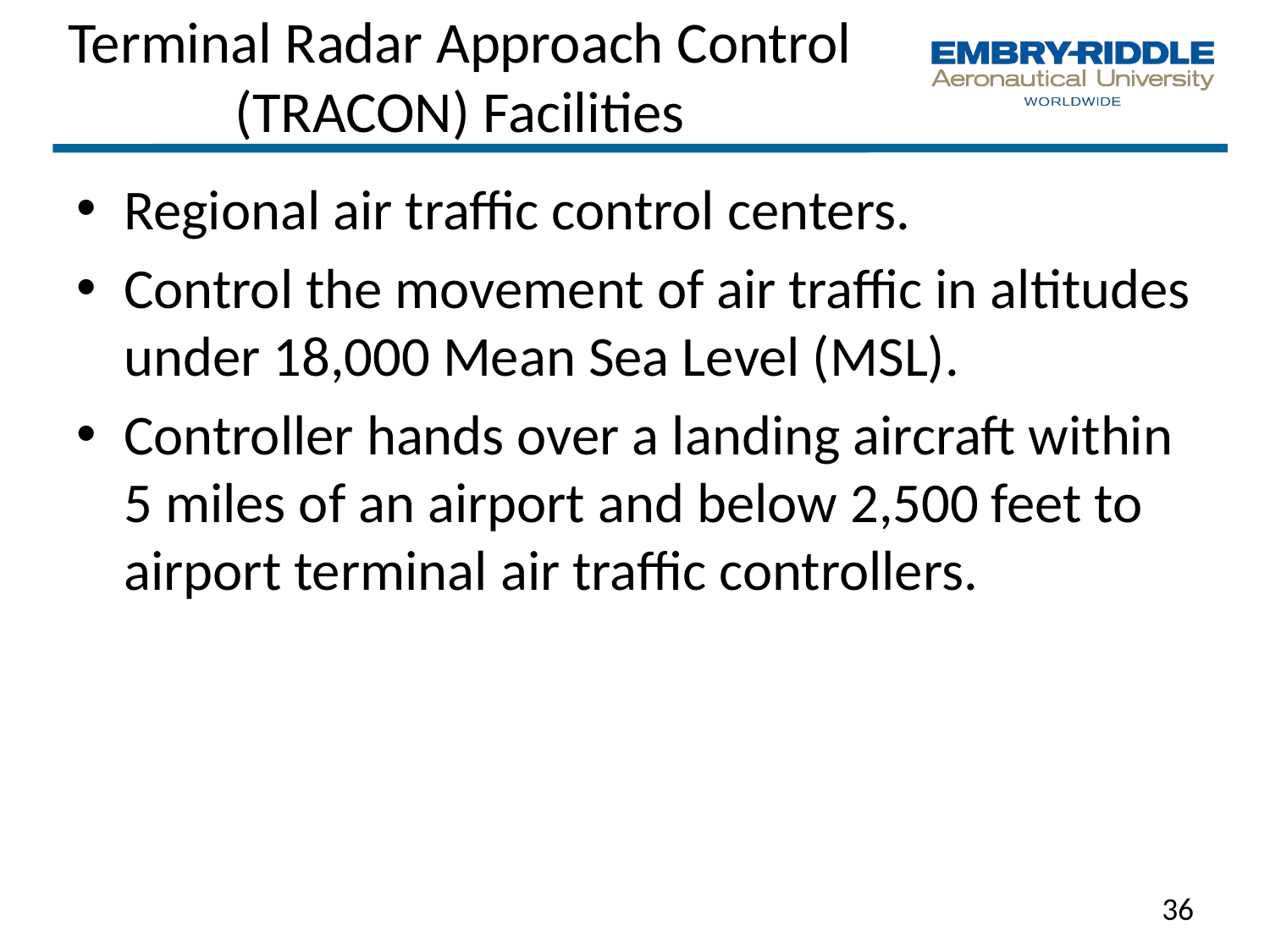

# Terminal Radar Approach Control (TRACON) Facilities
Regional air traffic control centers.
Control the movement of air traffic in altitudes un­der 18,000 Mean Sea Level (MSL).
Controller hands over a landing aircraft within 5 miles of an airport and below 2,500 feet to airport terminal air traffic controllers.
36